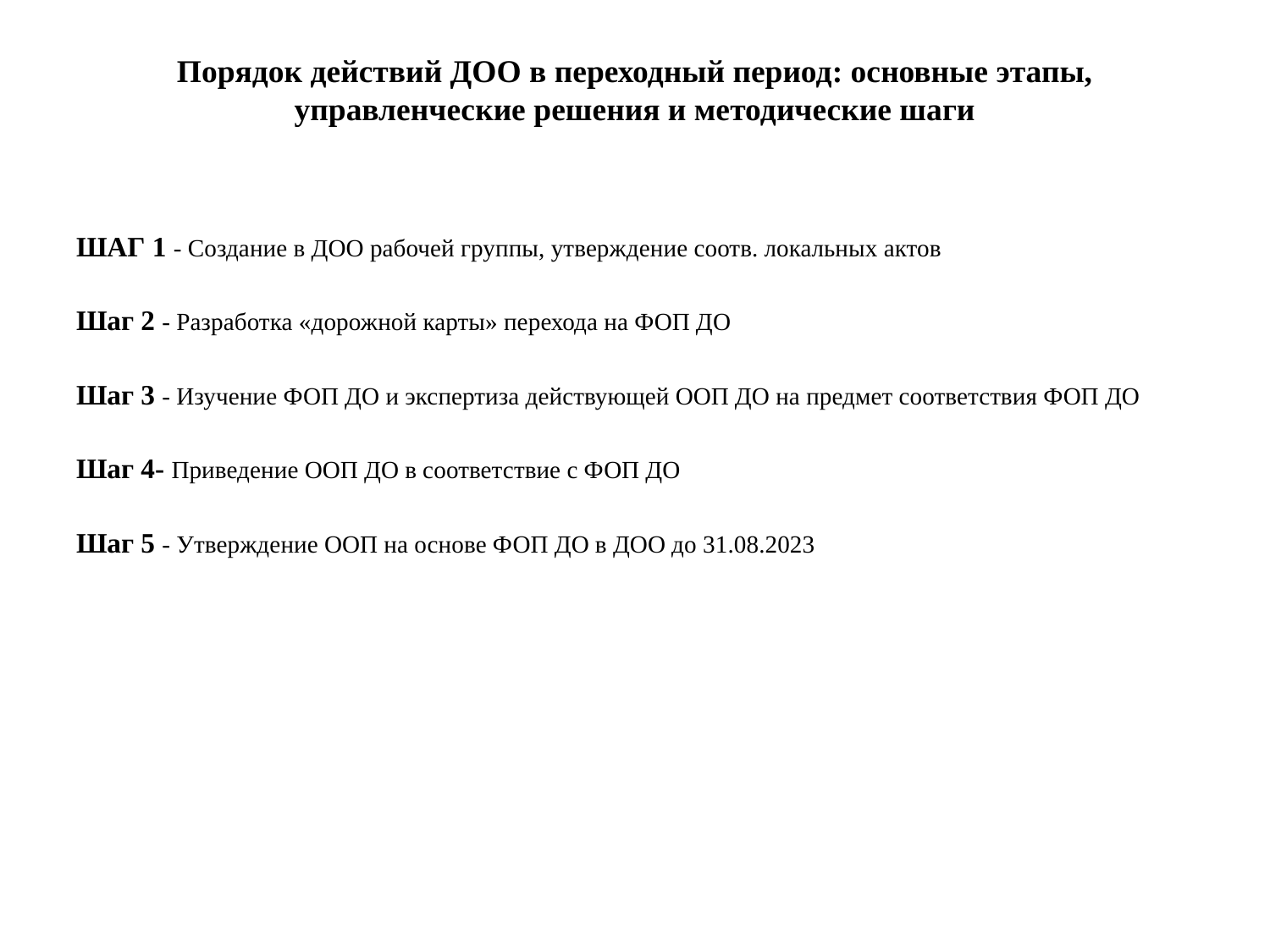

# Порядок действий ДОО в переходный период: основные этапы, управленческие решения и методические шаги
ШАГ 1 - Создание в ДОО рабочей группы, утверждение соотв. локальных актов

Шаг 2 - Разработка «дорожной карты» перехода на ФОП ДО

Шаг 3 - Изучение ФОП ДО и экспертиза действующей ООП ДО на предмет соответствия ФОП ДО

Шаг 4- Приведение ООП ДО в соответствие с ФОП ДО

Шаг 5 - Утверждение ООП на основе ФОП ДО в ДОО до 31.08.2023